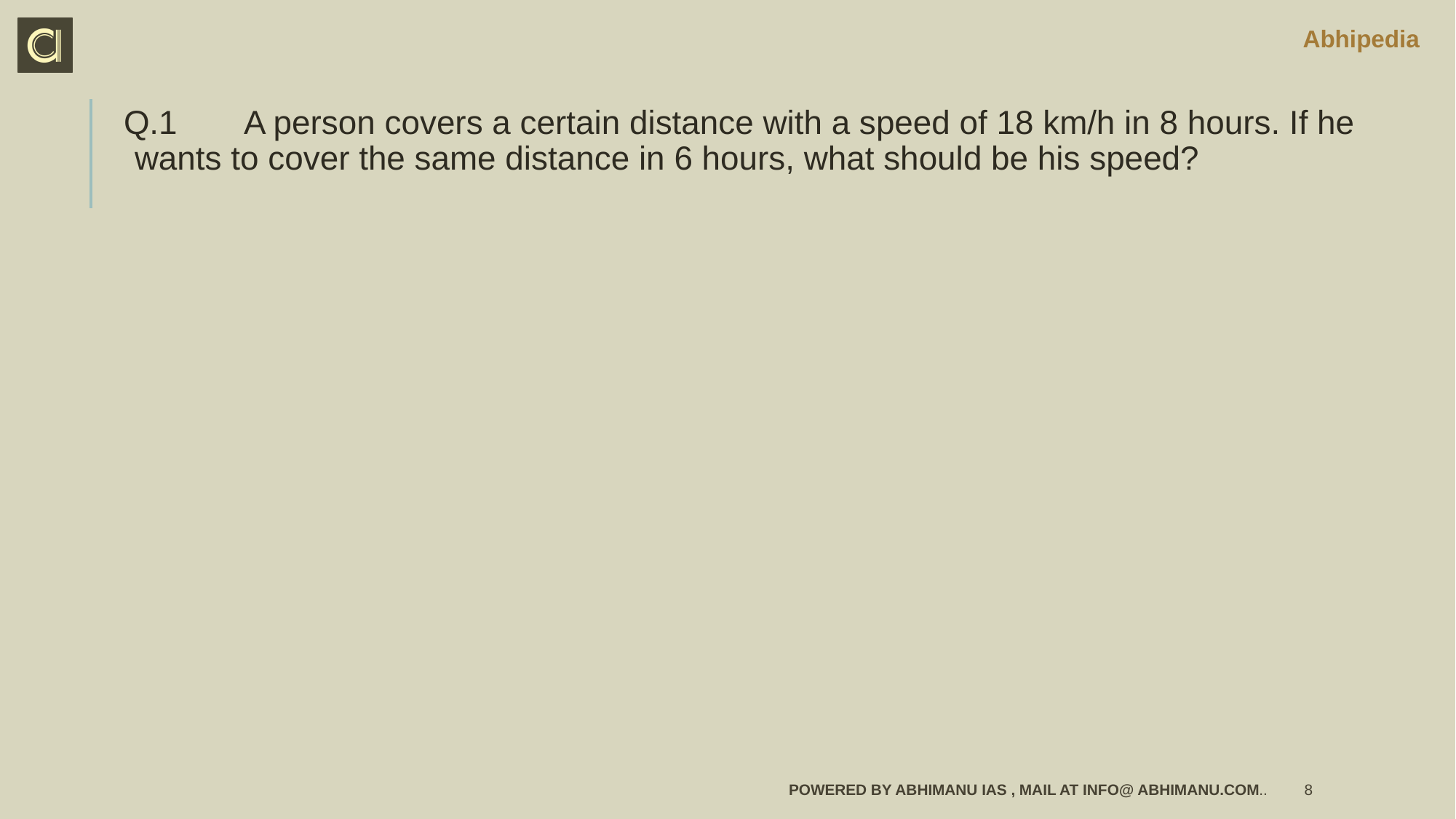

Q.1	A person covers a certain distance with a speed of 18 km/h in 8 hours. If he wants to cover the same distance in 6 hours, what should be his speed?

Powered by Abhimanu IAS , mail at info@ abhimanu.com..
8